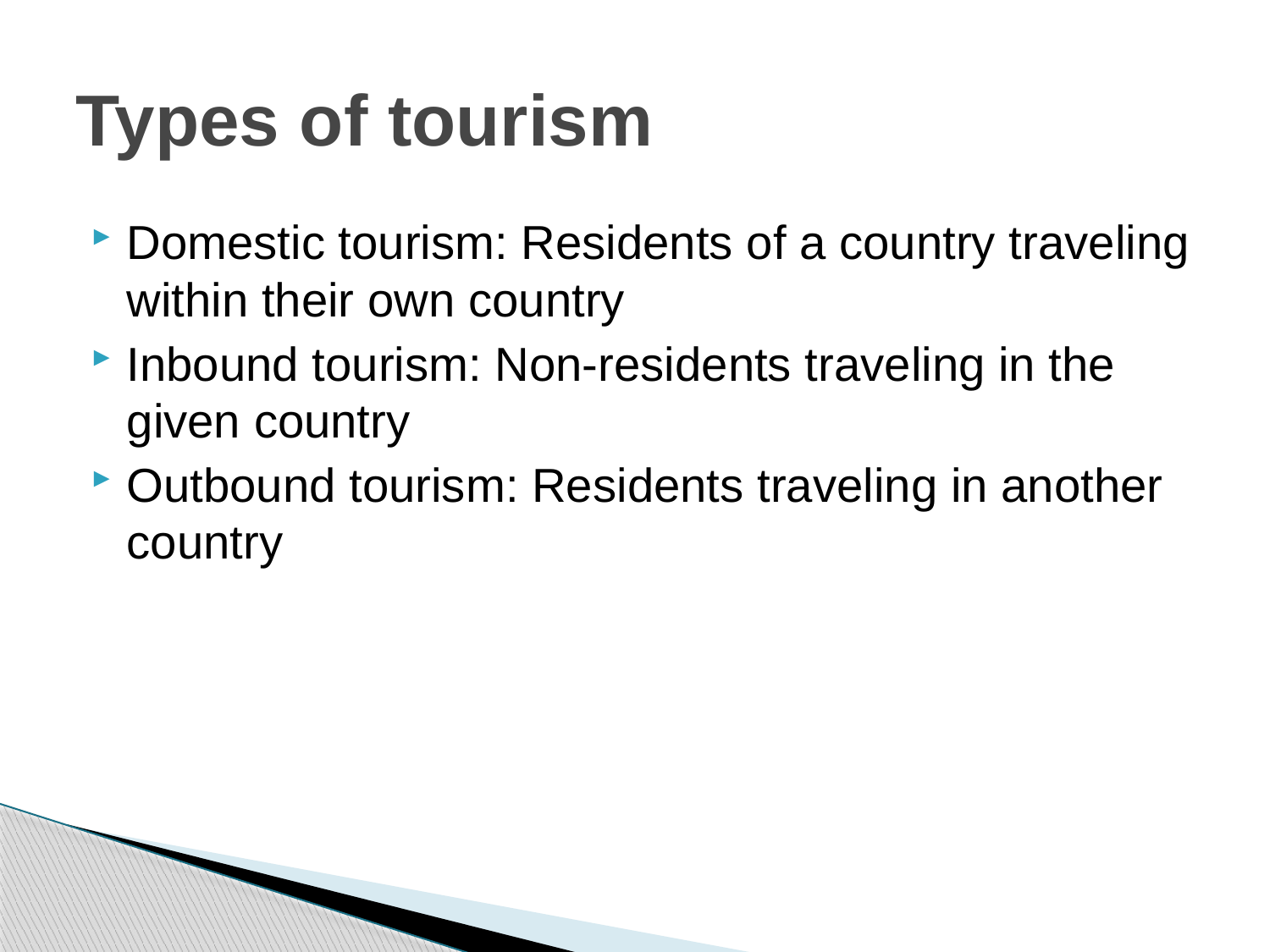

# Types of tourism
Domestic tourism: Residents of a country traveling within their own country
Inbound tourism: Non-residents traveling in the given country
Outbound tourism: Residents traveling in another country